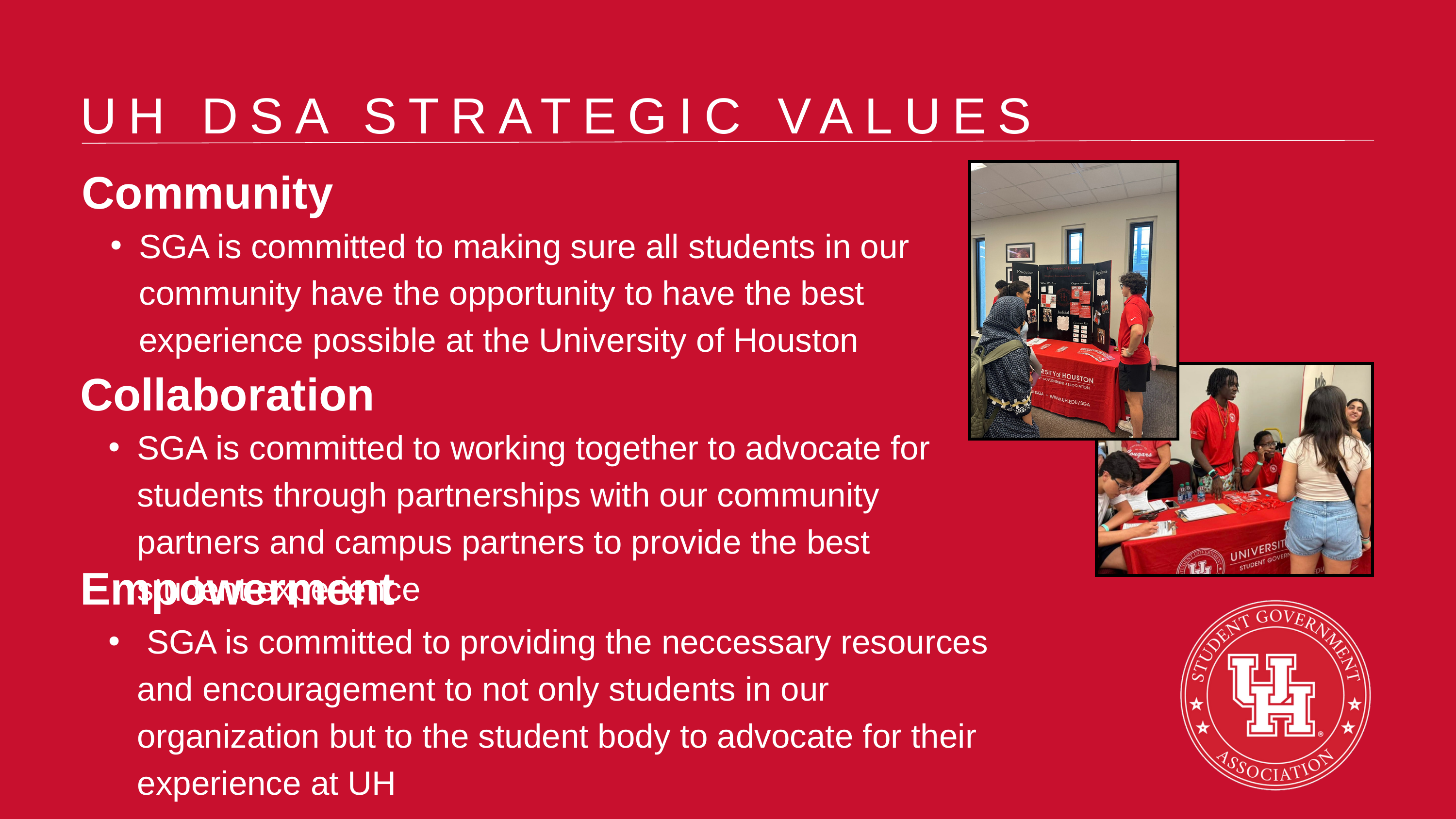

UH DSA STRATEGIC VALUES

Community
SGA is committed to making sure all students in our community have the opportunity to have the best experience possible at the University of Houston

Collaboration
SGA is committed to working together to advocate for students through partnerships with our community partners and campus partners to provide the best student experience

Empowerment
 SGA is committed to providing the neccessary resources and encouragement to not only students in our organization but to the student body to advocate for their experience at UH